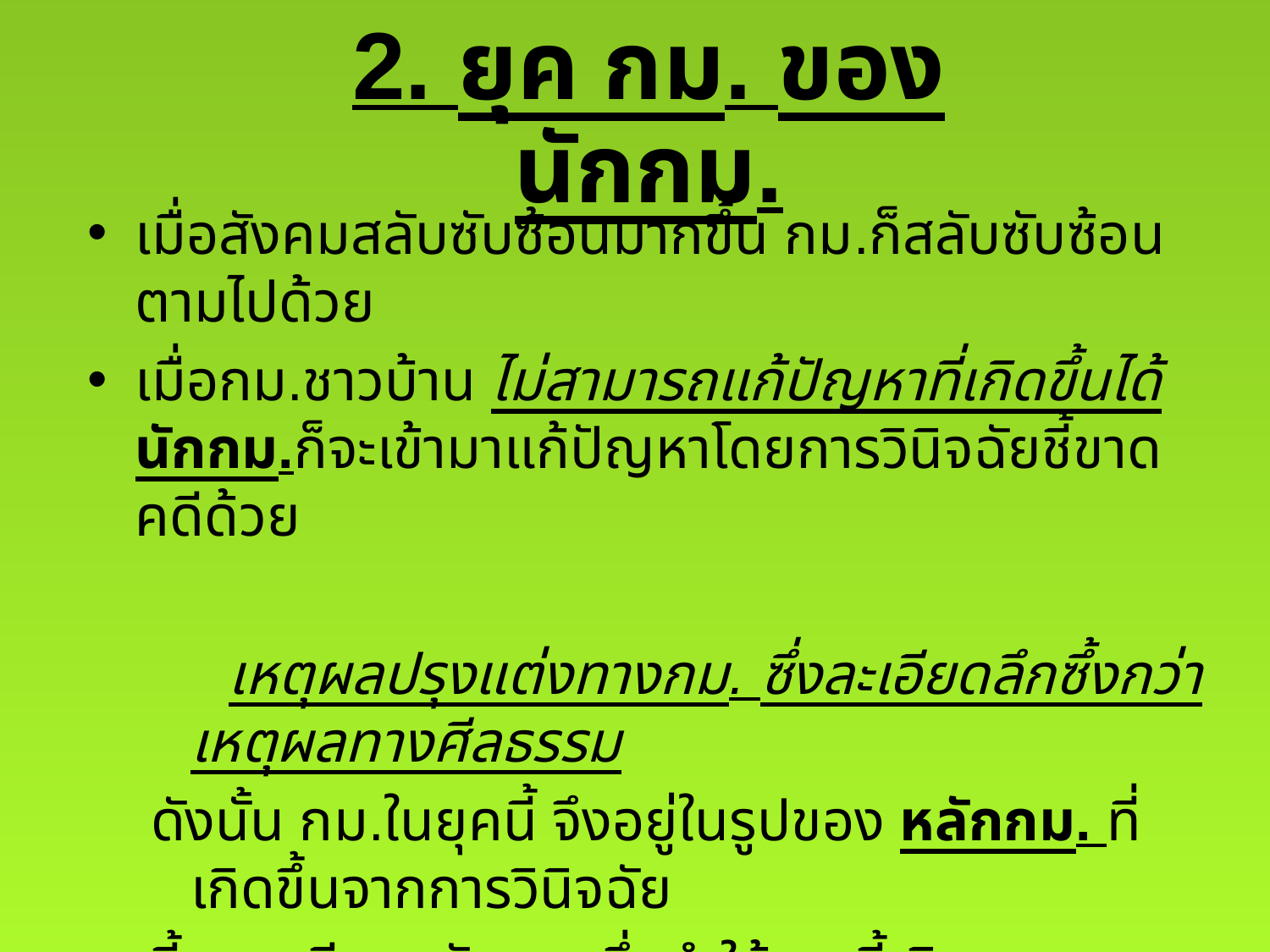

2. ยุค กม. ของนักกม.
เมื่อสังคมสลับซับซ้อนมากขึ้น กม.ก็สลับซับซ้อนตามไปด้วย
เมื่อกม.ชาวบ้าน ไม่สามารถแก้ปัญหาที่เกิดขึ้นได้ นักกม.ก็จะเข้ามาแก้ปัญหาโดยการวินิจฉัยชี้ขาดคดีด้วย

      เหตุผลปรุงแต่งทางกม. ซึ่งละเอียดลึกซึ้งกว่า เหตุผลทางศีลธรรม
ดังนั้น กม.ในยุคนี้ จึงอยู่ในรูปของ หลักกม. ที่เกิดขึ้นจากการวินิจฉัย
ชี้ขาดคดีของนักกม. ซึ่งทำให้ ยุคนี้เกิด
วิชา นิติศาสตร์ และ วิชาชีพนักกม. ขึ้น